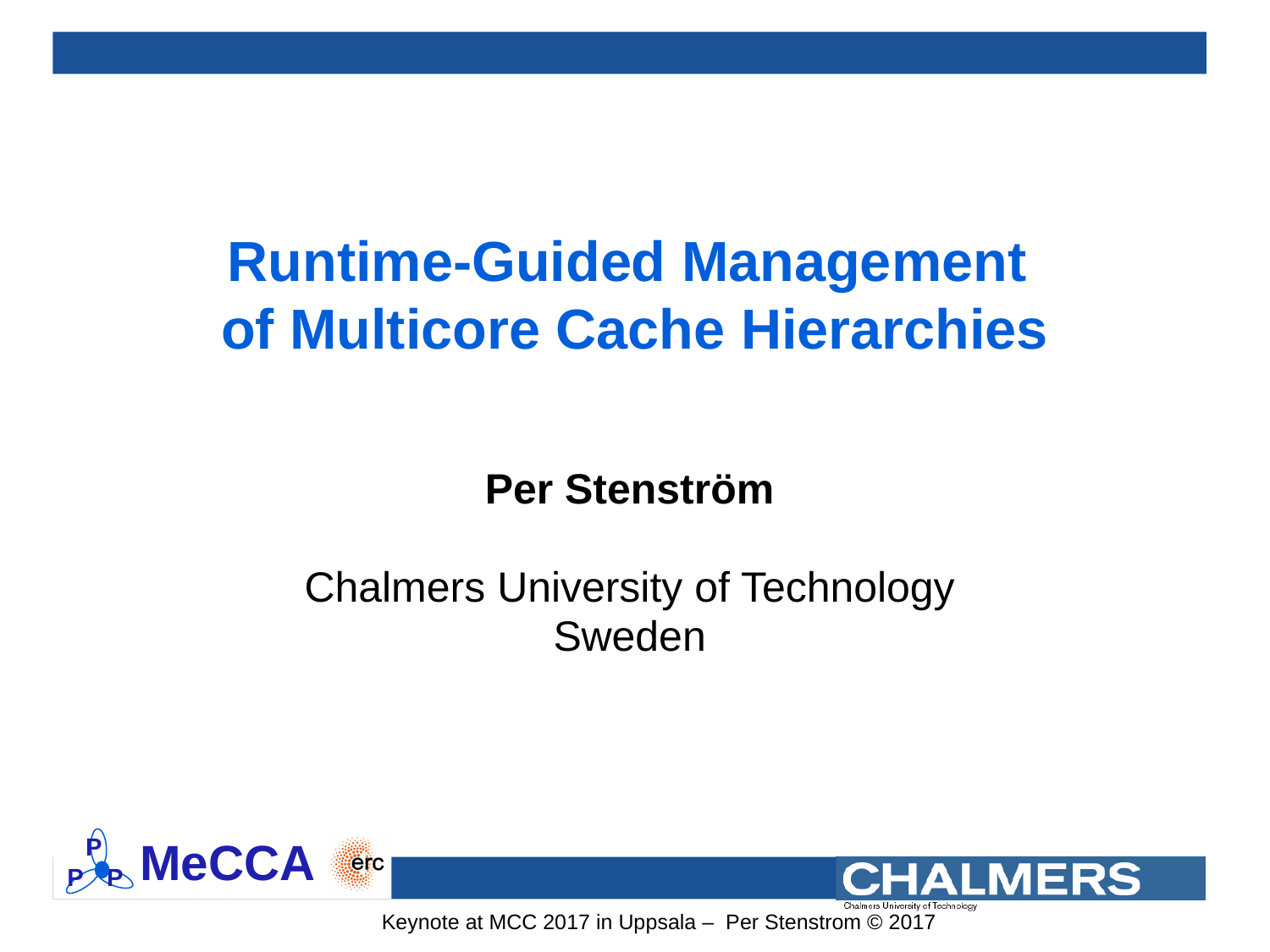

# Runtime-Guided Management of Multicore Cache Hierarchies
Per Stenström

Chalmers University of Technology
Sweden